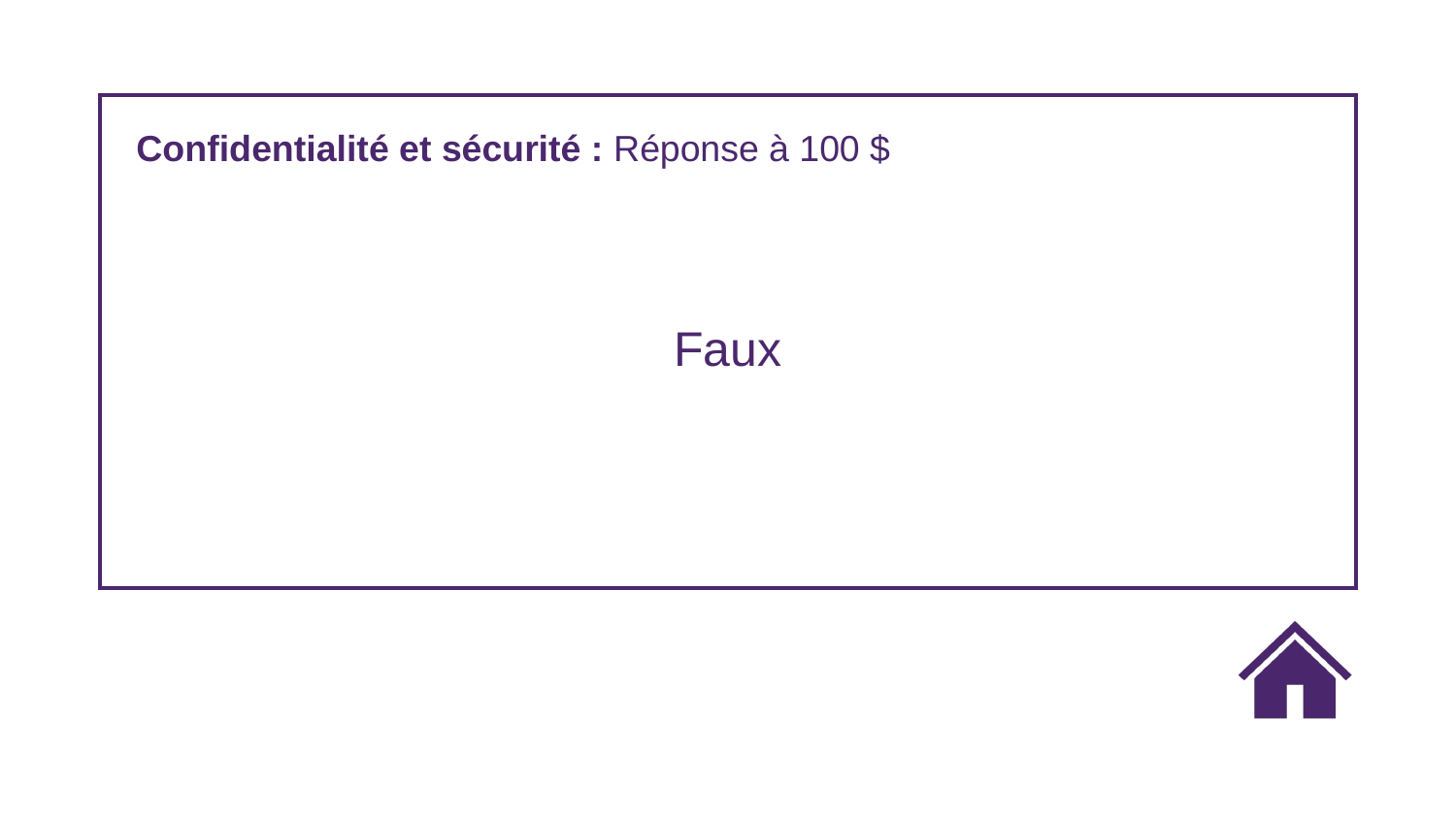

Confidentialité et sécurité : Réponse à 100 $
Faux